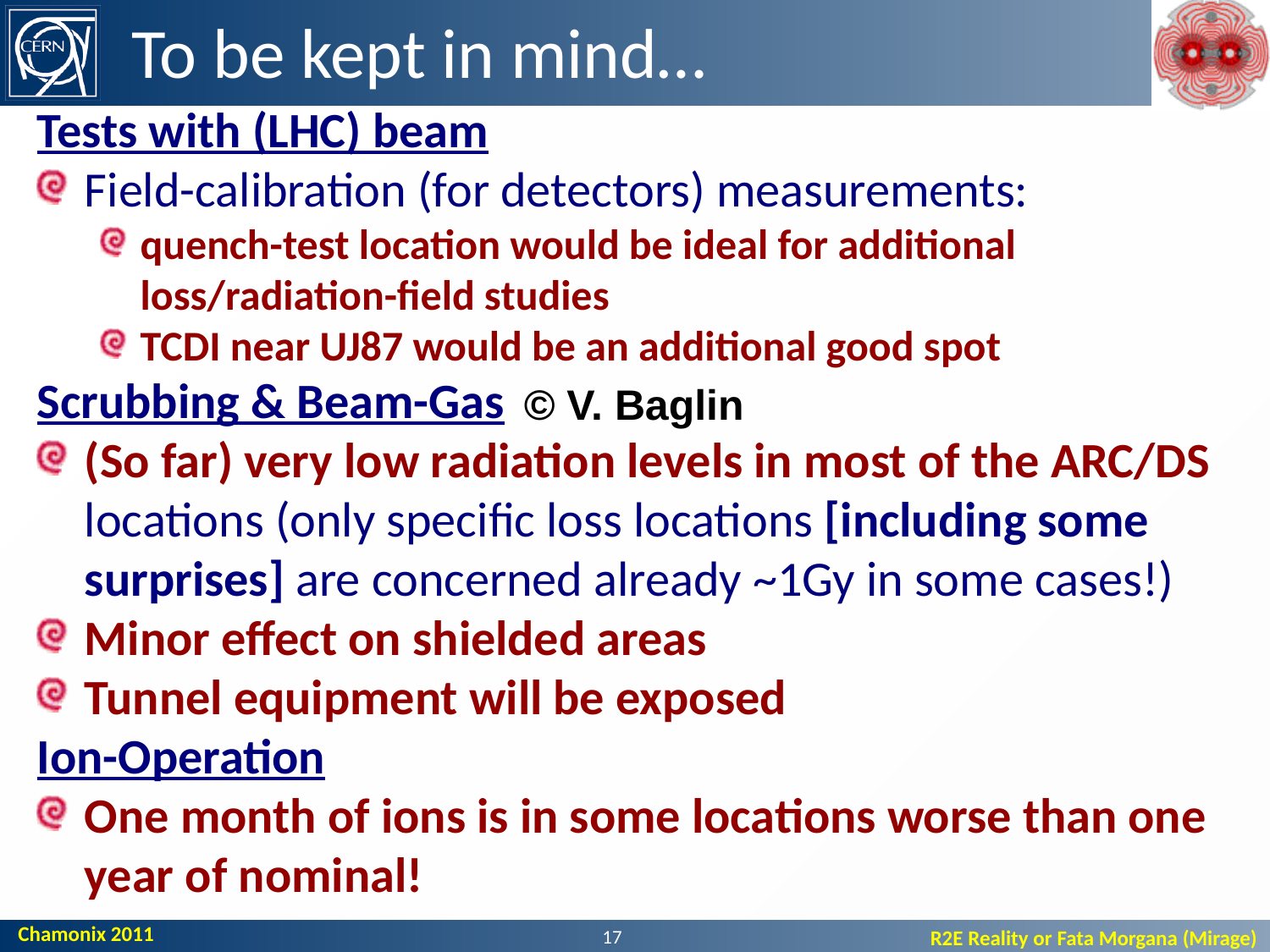

# To be kept in mind…
Tests with (LHC) beam
Field-calibration (for detectors) measurements:
quench-test location would be ideal for additional loss/radiation-field studies
TCDI near UJ87 would be an additional good spot
Scrubbing & Beam-Gas
(So far) very low radiation levels in most of the ARC/DS locations (only specific loss locations [including some surprises] are concerned already ~1Gy in some cases!)
Minor effect on shielded areas
Tunnel equipment will be exposed
Ion-Operation
One month of ions is in some locations worse than one year of nominal!

© V. Baglin
17